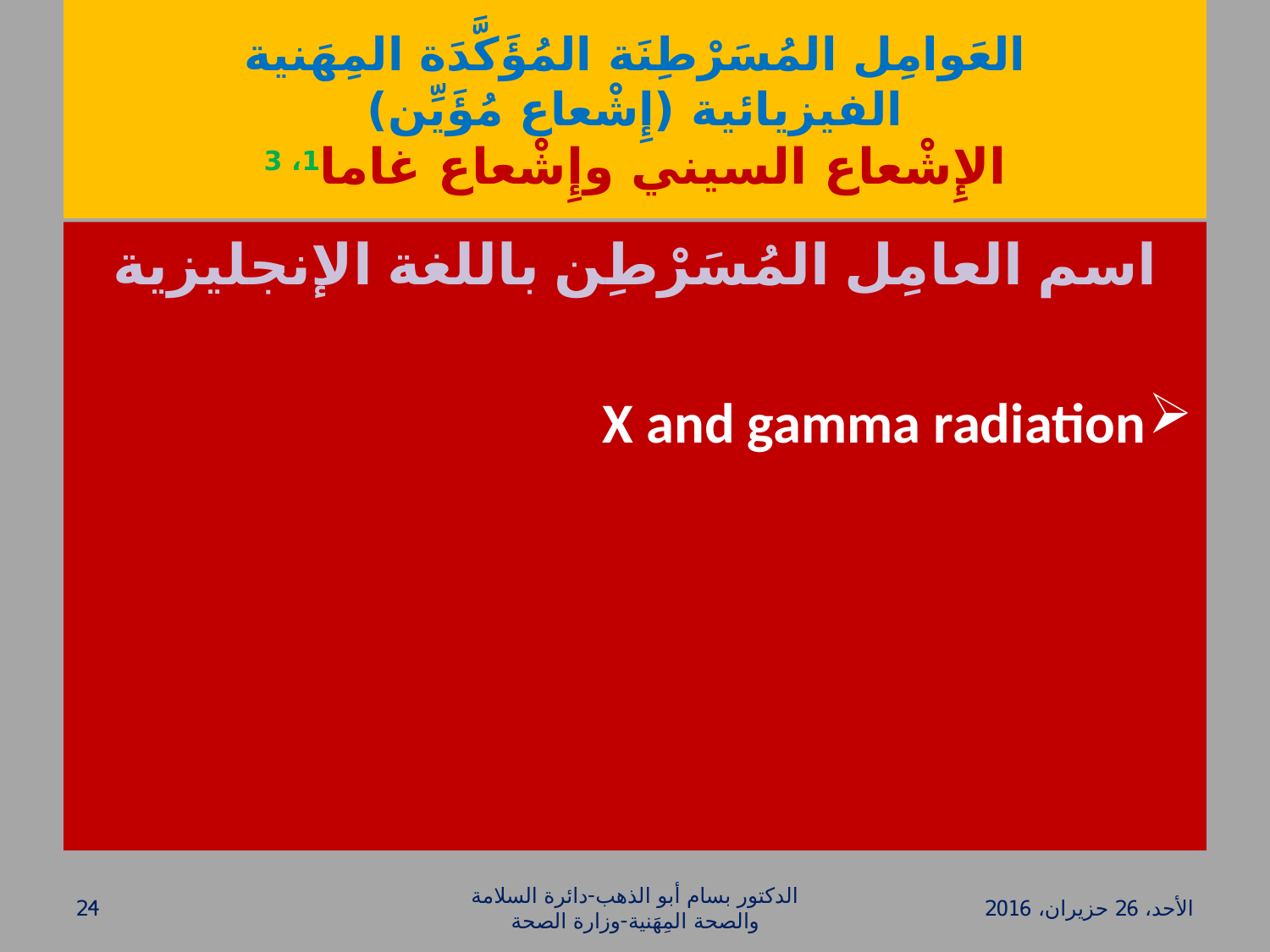

# العَوامِل المُسَرْطِنَة المُؤَكَّدَة المِهَنية الفيزيائية (إِشْعاع مُؤَيِّن) الإِشْعاع السيني وإِشْعاع غاما1، 3
اسم العامِل المُسَرْطِن باللغة الإنجليزية

X and gamma radiation

24
الدكتور بسام أبو الذهب-دائرة السلامة والصحة المِهَنية-وزارة الصحة
الأحد، 26 حزيران، 2016